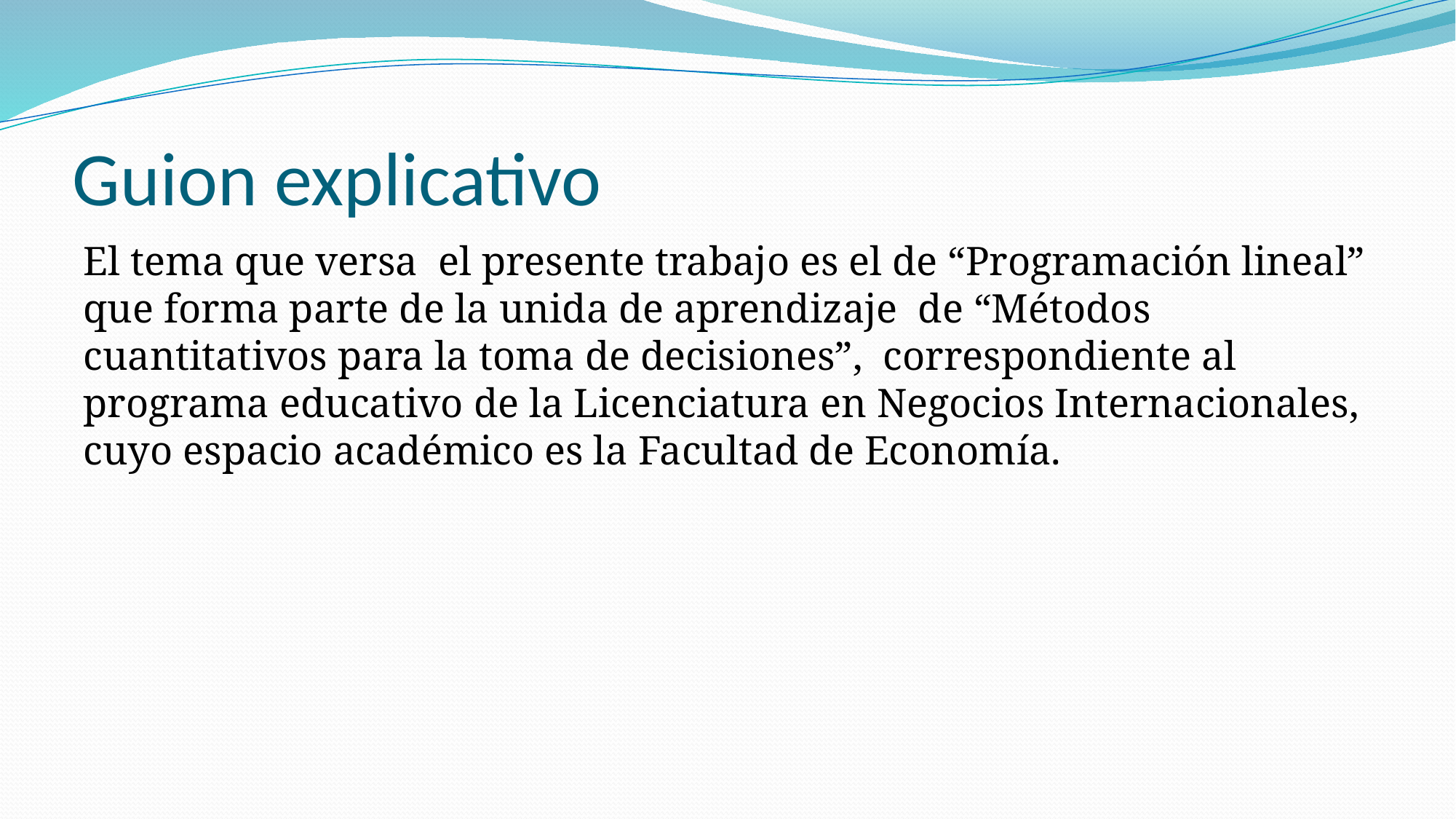

# Guion explicativo
El tema que versa  el presente trabajo es el de “Programación lineal” que forma parte de la unida de aprendizaje  de “Métodos cuantitativos para la toma de decisiones”,  correspondiente al programa educativo de la Licenciatura en Negocios Internacionales, cuyo espacio académico es la Facultad de Economía.